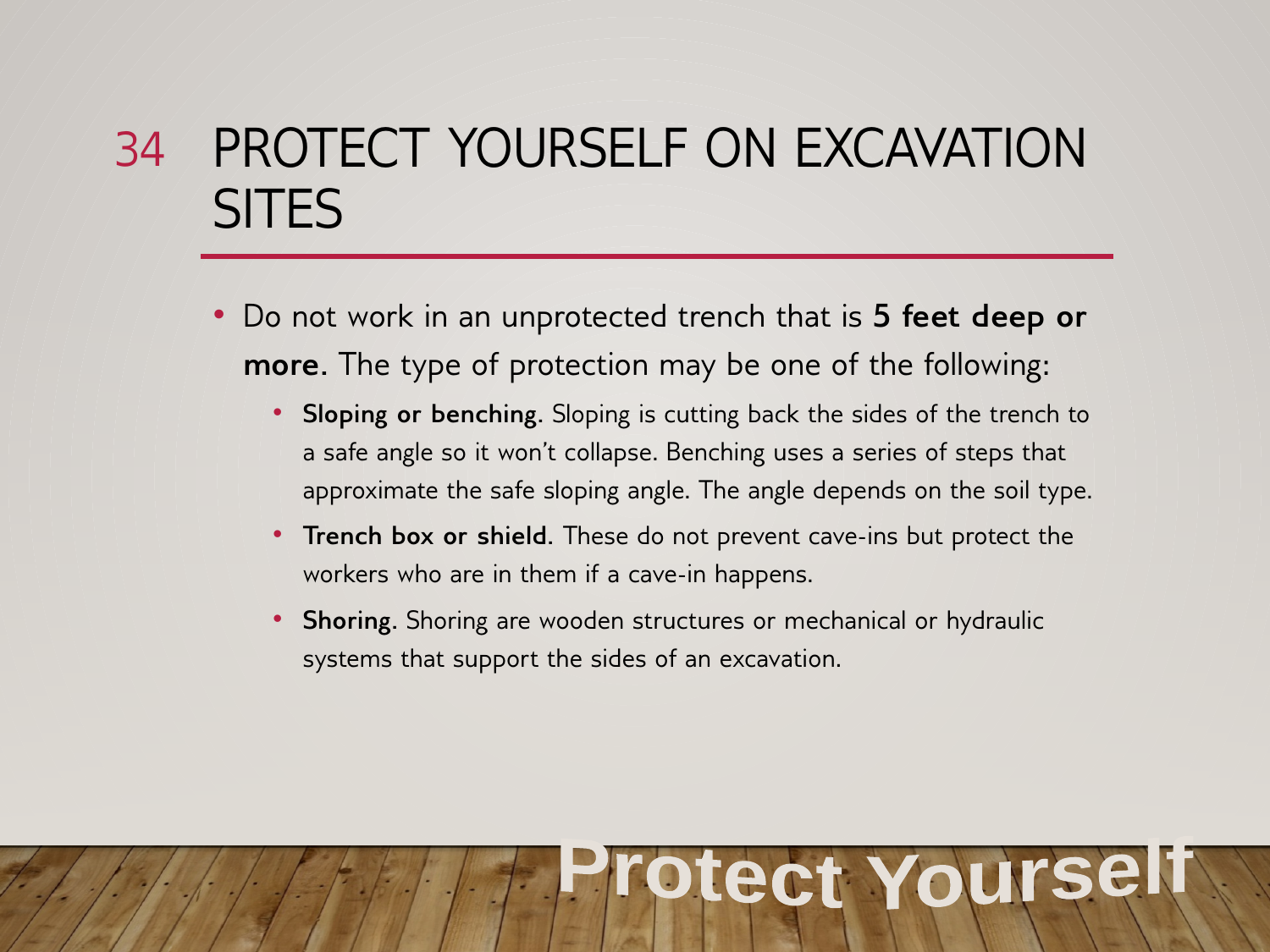

34
# Protect Yourself on Excavation Sites
Do not work in an unprotected trench that is 5 feet deep or more. The type of protection may be one of the following:
Sloping or benching. Sloping is cutting back the sides of the trench to a safe angle so it won’t collapse. Benching uses a series of steps that approximate the safe sloping angle. The angle depends on the soil type.
Trench box or shield. These do not prevent cave-ins but protect the workers who are in them if a cave-in happens.
Shoring. Shoring are wooden structures or mechanical or hydraulic systems that support the sides of an excavation.

Protect Yourself